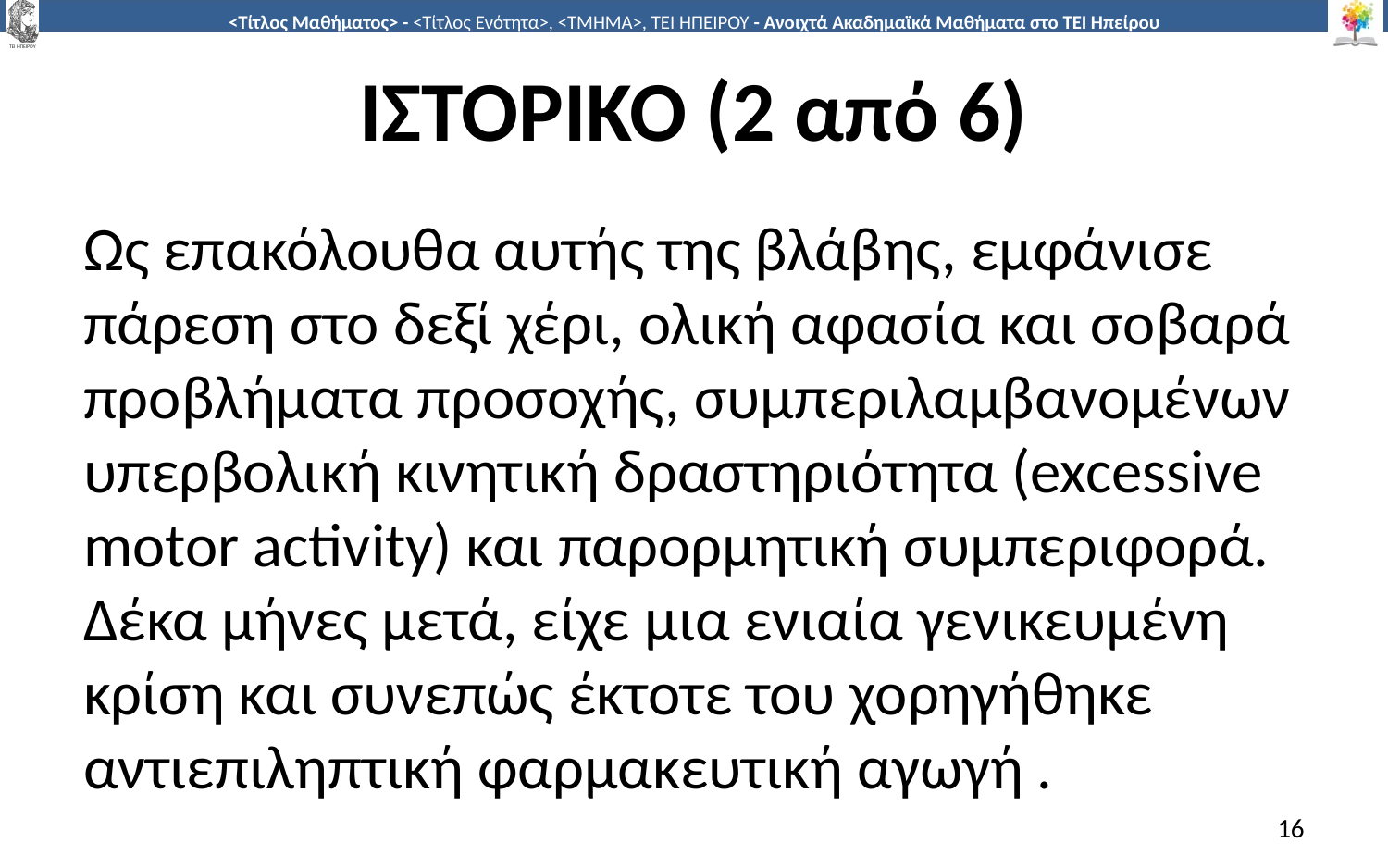

# ΙΣΤΟΡΙΚΟ (2 από 6)
Ως επακόλουθα αυτής της βλάβης, εμφάνισε πάρεση στο δεξί χέρι, ολική αφασία και σοβαρά προβλήματα προσοχής, συμπεριλαμβανομένων υπερβολική κινητική δραστηριότητα (excessive motor activity) και παρορμητική συμπεριφορά. Δέκα μήνες μετά, είχε μια ενιαία γενικευμένη κρίση και συνεπώς έκτοτε του χορηγήθηκε αντιεπιληπτική φαρμακευτική αγωγή .

16